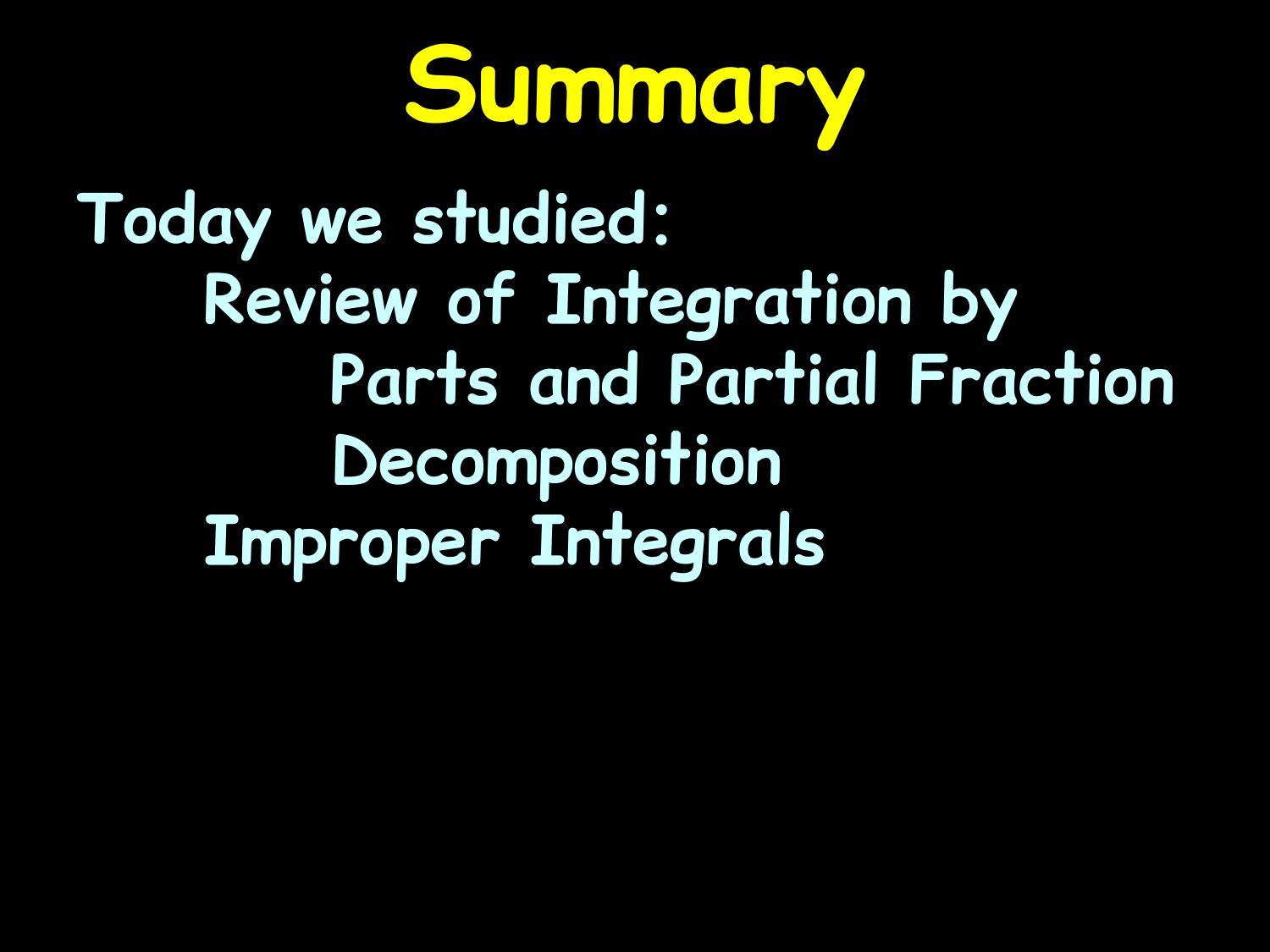

# Summary
Today we studied:
	Review of Integration by
		Parts and Partial Fraction 		Decomposition
	Improper Integrals